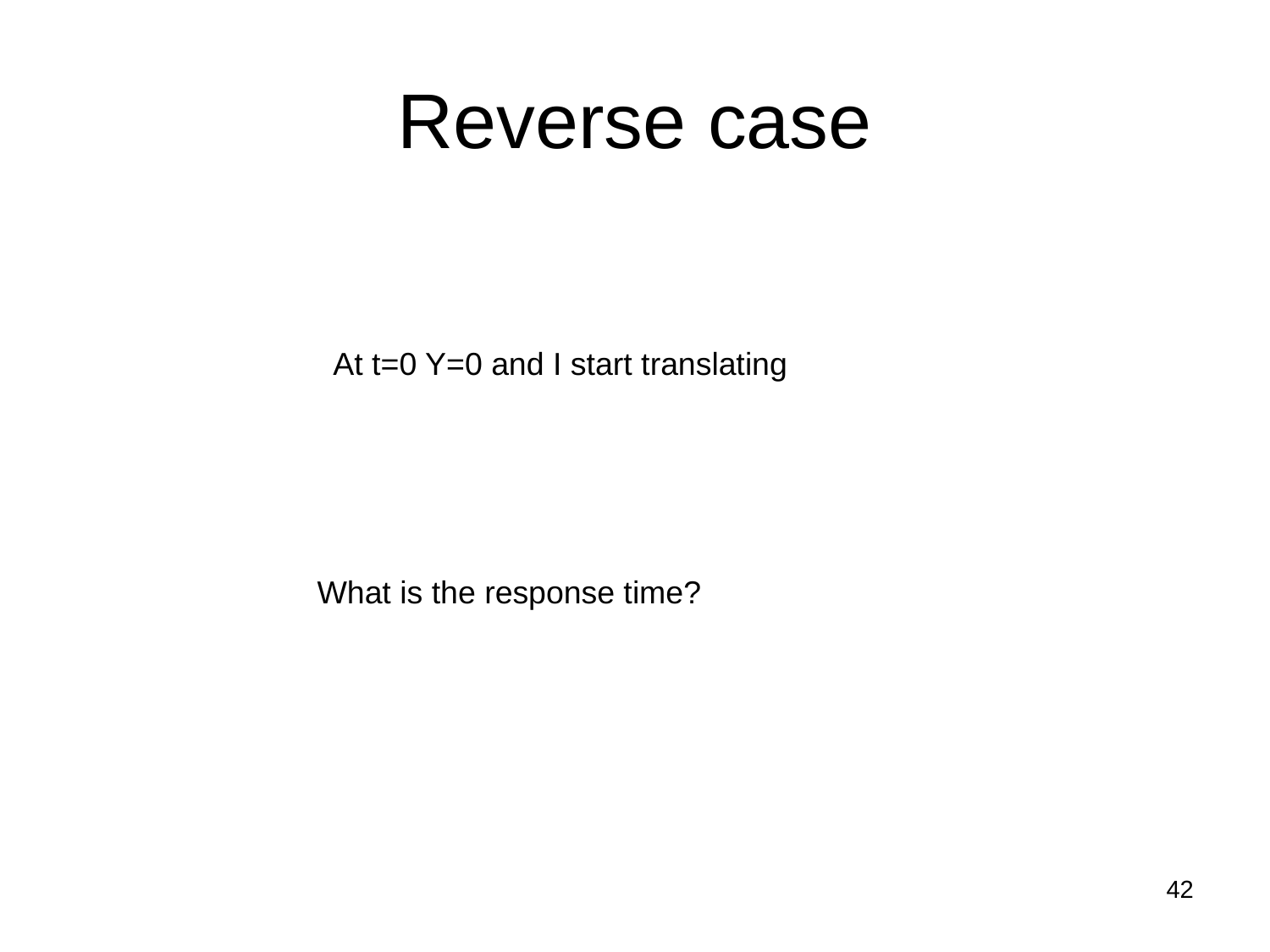

# Reverse case
At t=0 Y=0 and I start translating
What is the response time?
42